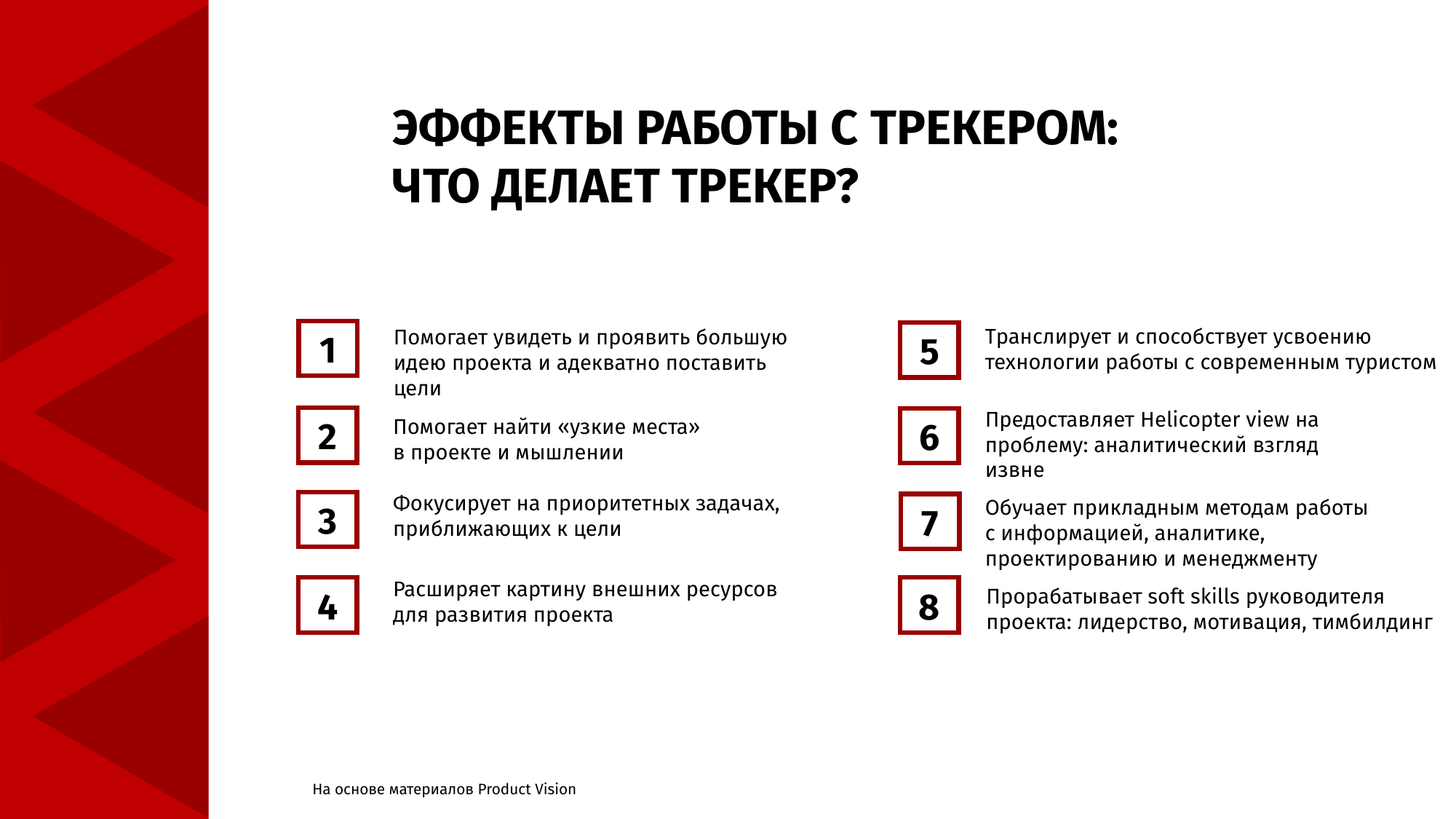

ЭФФЕКТЫ РАБОТЫ С ТРЕКЕРОМ:
ЧТО ДЕЛАЕТ ТРЕКЕР?

Транслирует и способствует усвоению технологии работы с современным туристом
Помогает увидеть и проявить большую идею проекта и адекватно поставить цели
1
5
Предоставляет Helicopter view на проблему: аналитический взгляд извне
2
Помогает найти «узкие места» в проекте и мышлении
6

Фокусирует на приоритетных задачах, приближающих к цели
Обучает прикладным методам работы с информацией, аналитике, проектированию и менеджменту
3
7
Расширяет картину внешних ресурсов
для развития проекта
4
8
Прорабатывает soft skills руководителя проекта: лидерство, мотивация, тимбилдинг

На основе материалов Product Vision